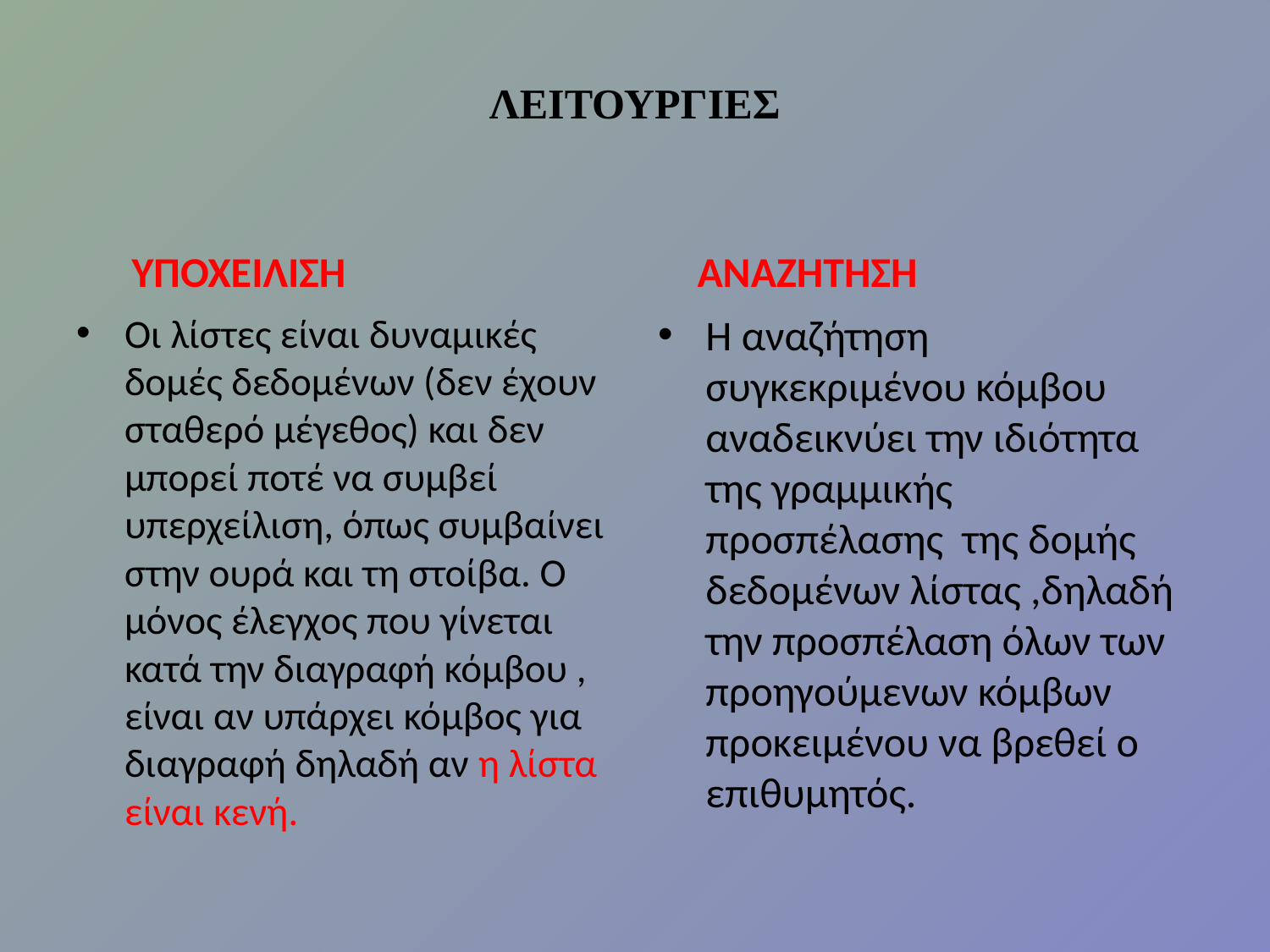

# ΛΕΙΤΟΥΡΓΙΕΣ
ΥΠΟΧΕΙΛΙΣΗ
ΑΝΑΖΗΤΗΣΗ
Οι λίστες είναι δυναμικές δομές δεδομένων (δεν έχουν σταθερό μέγεθος) και δεν μπορεί ποτέ να συμβεί υπερχείλιση, όπως συμβαίνει στην ουρά και τη στοίβα. Ο μόνος έλεγχος που γίνεται  κατά την διαγραφή κόμβου , είναι αν υπάρχει κόμβος για διαγραφή δηλαδή αν η λίστα είναι κενή.
Η αναζήτηση συγκεκριμένου κόμβου αναδεικνύει την ιδιότητα της γραμμικής προσπέλασης  της δομής δεδομένων λίστας ,δηλαδή την προσπέλαση όλων των προηγούμενων κόμβων προκειμένου να βρεθεί ο επιθυμητός.